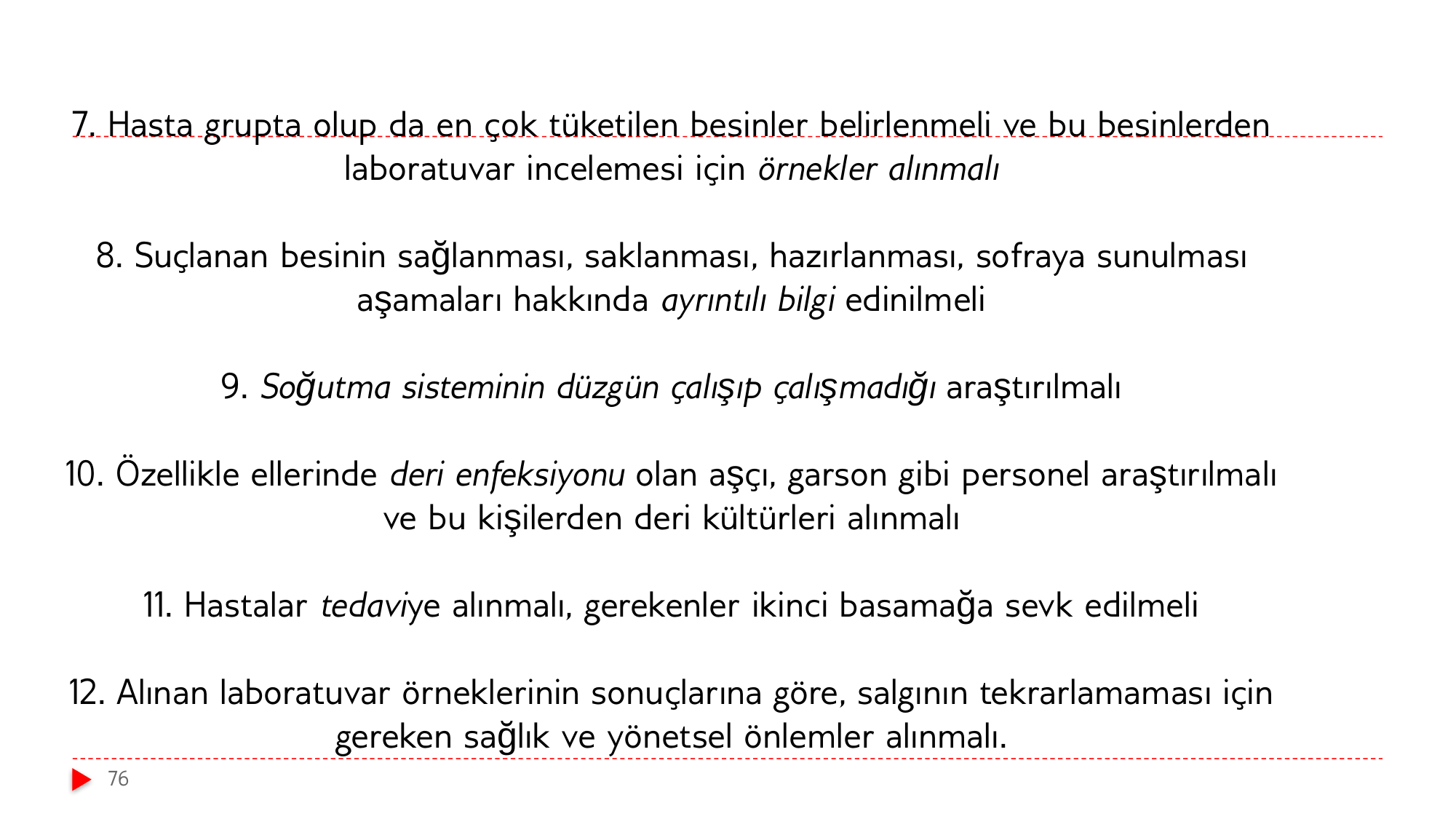

7. Hasta grupta olup da en çok tüketilen besinler belirlenmeli ve bu besinlerden laboratuvar incelemesi için örnekler alınmalı

8. Suçlanan besinin sağlanması, saklanması, hazırlanması, sofraya sunulması aşamaları hakkında ayrıntılı bilgi edinilmeli

9. Soğutma sisteminin düzgün çalışıp çalışmadığı araştırılmalı

10. Özellikle ellerinde deri enfeksiyonu olan aşçı, garson gibi personel araştırılmalı ve bu kişilerden deri kültürleri alınmalı

11. Hastalar tedaviye alınmalı, gerekenler ikinci basamağa sevk edilmeli

12. Alınan laboratuvar örneklerinin sonuçlarına göre, salgının tekrarlamaması için gereken sağlık ve yönetsel önlemler alınmalı.
76